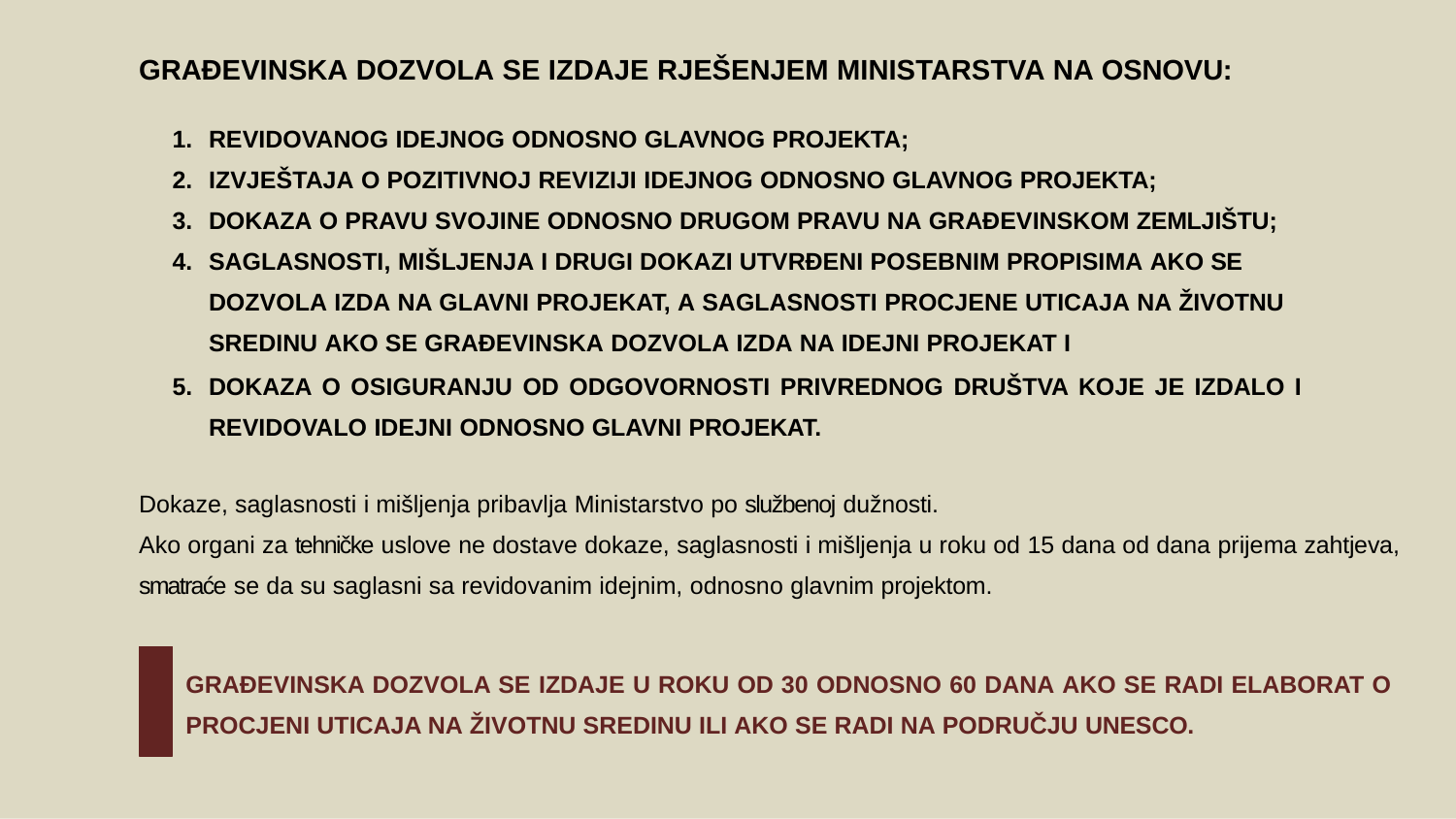

# GRAĐEVINSKA DOZVOLA SE IZDAJE RJEŠENJEM MINISTARSTVA NA OSNOVU:
REVIDOVANOG IDEJNOG ODNOSNO GLAVNOG PROJEKTA;
IZVJEŠTAJA O POZITIVNOJ REVIZIJI IDEJNOG ODNOSNO GLAVNOG PROJEKTA;
DOKAZA O PRAVU SVOJINE ODNOSNO DRUGOM PRAVU NA GRAĐEVINSKOM ZEMLJIŠTU;
SAGLASNOSTI, MIŠLJENJA I DRUGI DOKAZI UTVRĐENI POSEBNIM PROPISIMA AKO SE
DOZVOLA IZDA NA GLAVNI PROJEKAT, A SAGLASNOSTI PROCJENE UTICAJA NA ŽIVOTNU SREDINU AKO SE GRAĐEVINSKA DOZVOLA IZDA NA IDEJNI PROJEKAT I
DOKAZA O OSIGURANJU OD ODGOVORNOSTI PRIVREDNOG DRUŠTVA KOJE JE IZDALO I REVIDOVALO IDEJNI ODNOSNO GLAVNI PROJEKAT.

Dokaze, saglasnosti i mišljenja pribavlja Ministarstvo po službenoj dužnosti.
Ako organi za tehničke uslove ne dostave dokaze, saglasnosti i mišljenja u roku od 15 dana od dana prijema zahtjeva, smatraće se da su saglasni sa revidovanim idejnim, odnosno glavnim projektom.

GRAĐEVINSKA DOZVOLA SE IZDAJE U ROKU OD 30 ODNOSNO 60 DANA AKO SE RADI ELABORAT O PROCJENI UTICAJA NA ŽIVOTNU SREDINU ILI AKO SE RADI NA PODRUČJU UNESCO.